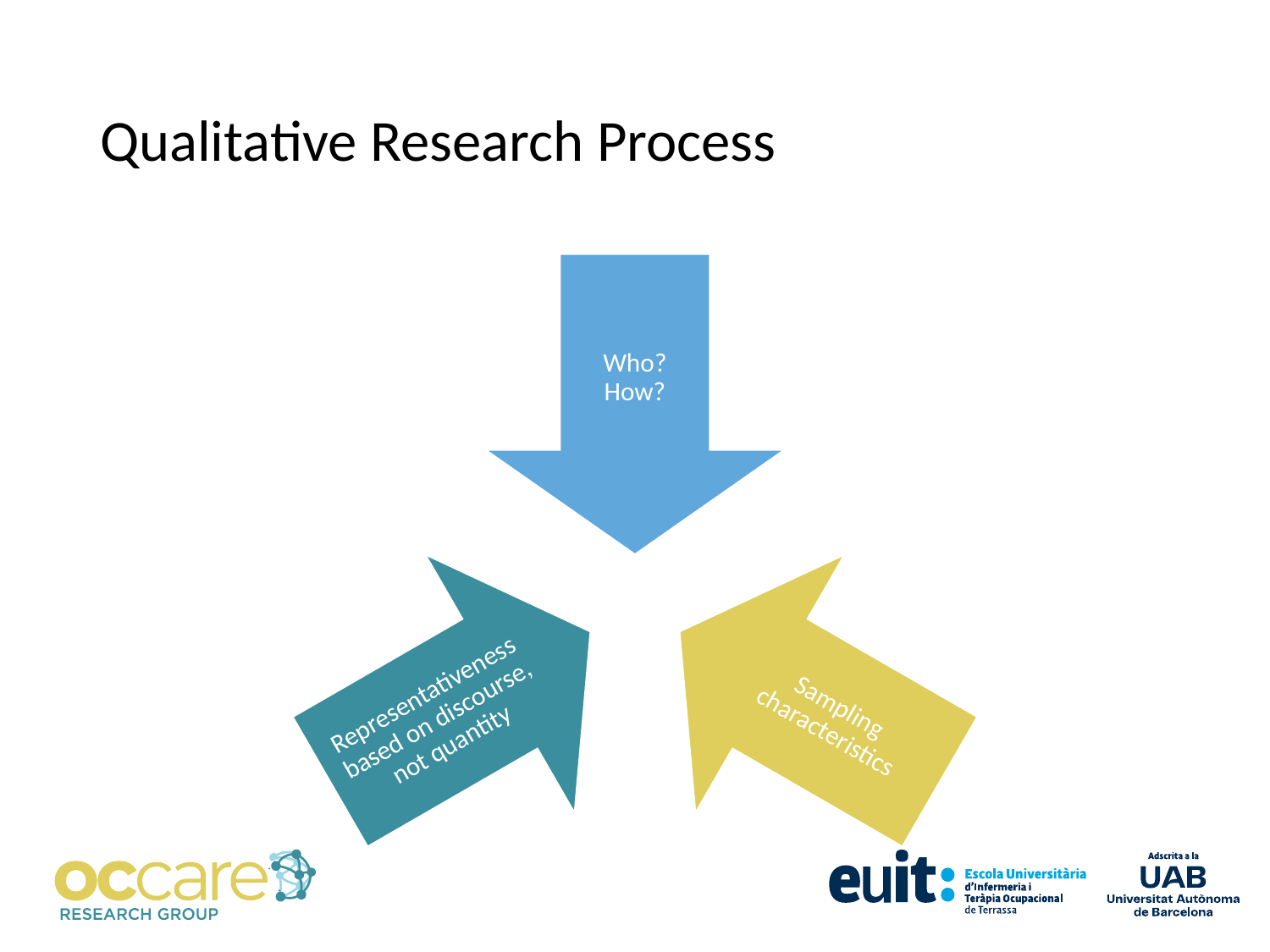

# Qualitative Research Process
Who? How?
Sampling characteristics
Representativeness based on discourse, not quantity